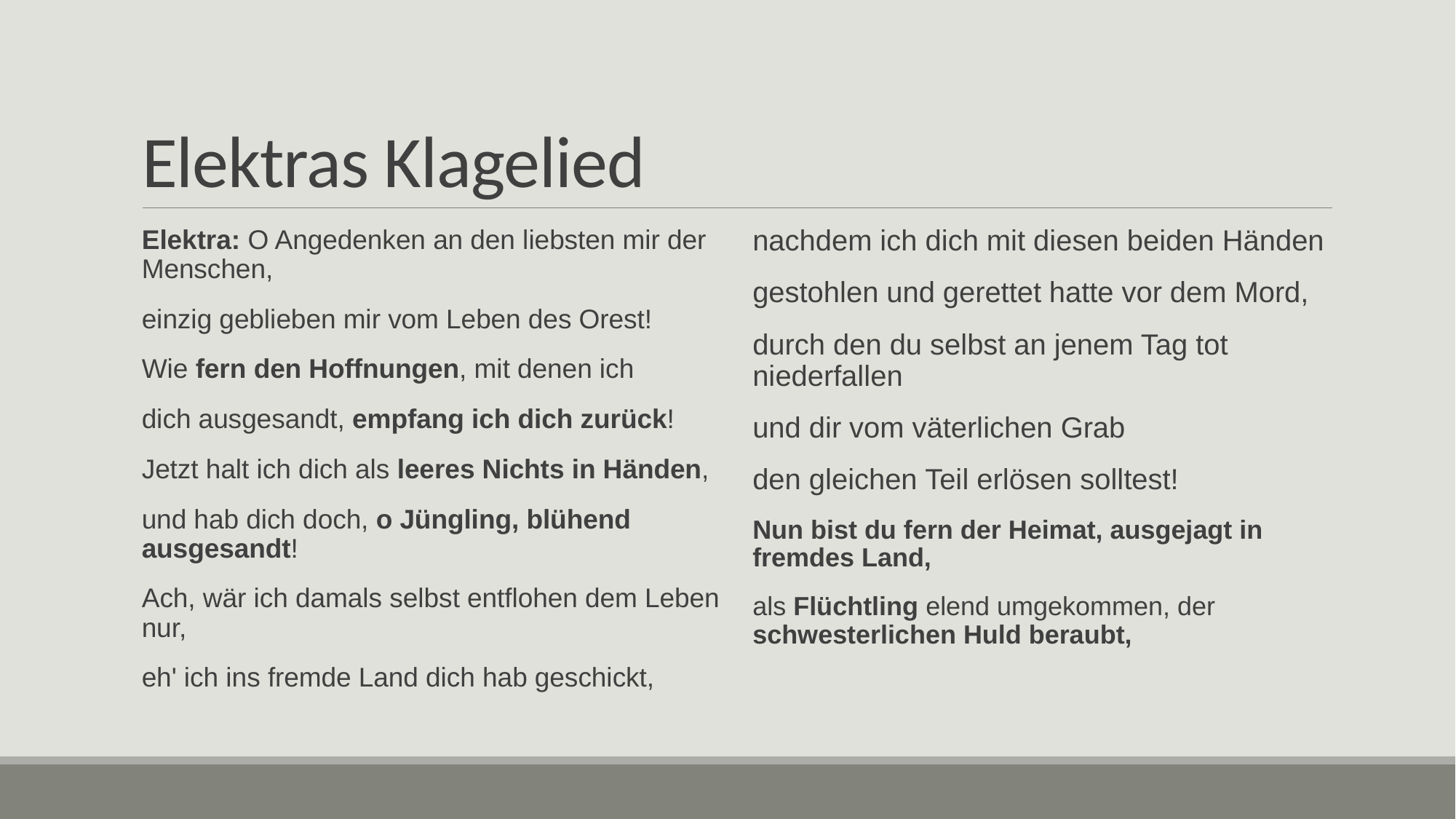

# Elektras Klagelied
Elektra: O Angedenken an den liebsten mir der Menschen,
einzig geblieben mir vom Leben des Orest!
Wie fern den Hoffnungen, mit denen ich
dich ausgesandt, empfang ich dich zurück!
Jetzt halt ich dich als leeres Nichts in Händen,
und hab dich doch, o Jüngling, blühend ausgesandt!
Ach, wär ich damals selbst entflohen dem Leben nur,
eh' ich ins fremde Land dich hab geschickt,
nachdem ich dich mit diesen beiden Händen
gestohlen und gerettet hatte vor dem Mord,
durch den du selbst an jenem Tag tot niederfallen
und dir vom väterlichen Grab
den gleichen Teil erlösen solltest!
Nun bist du fern der Heimat, ausgejagt in fremdes Land,
als Flüchtling elend umgekommen, der schwesterlichen Huld beraubt,